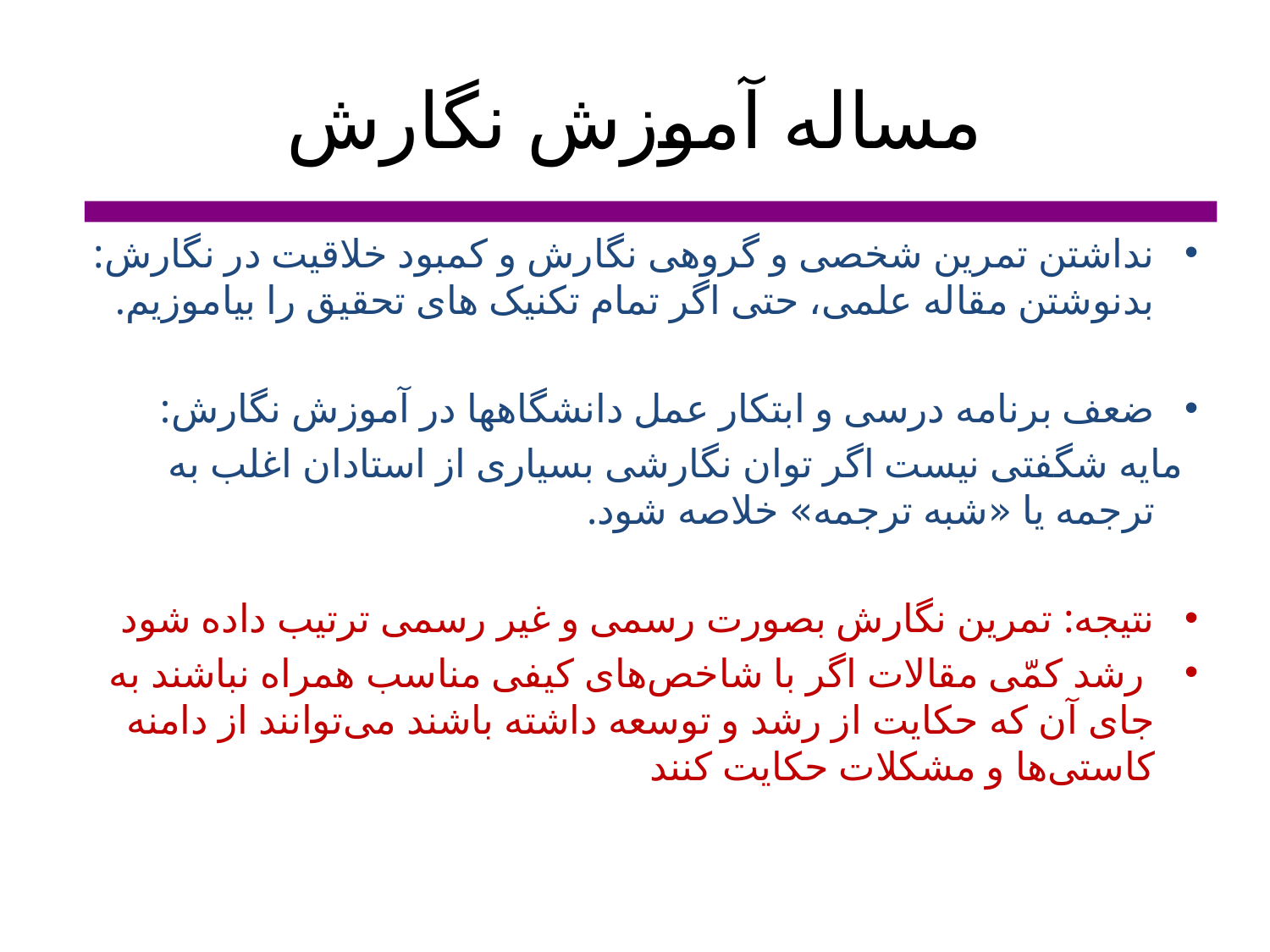

# مساله آموزش نگارش

نداشتن تمرین شخصی و گروهی نگارش و کمبود خلاقیت در نگارش: بدنوشتن مقاله علمی، حتی اگر تمام تکنیک های تحقیق را بیاموزیم.

ضعف برنامه درسی و ابتکار عمل دانشگاهها در آموزش نگارش:
 مایه شگفتی نیست اگر توان نگارشی بسیاری از استادان اغلب به ترجمه یا «شبه ترجمه» خلاصه شود.

نتیجه: تمرین نگارش بصورت رسمی و غیر رسمی ترتیب داده شود
 رشد کمّی مقالات اگر با شاخص‌های کیفی مناسب همراه نباشند به جای آن که حکایت از رشد و توسعه داشته باشند می‌توانند از دامنه کاستی‌ها و مشکلات حکایت کنند